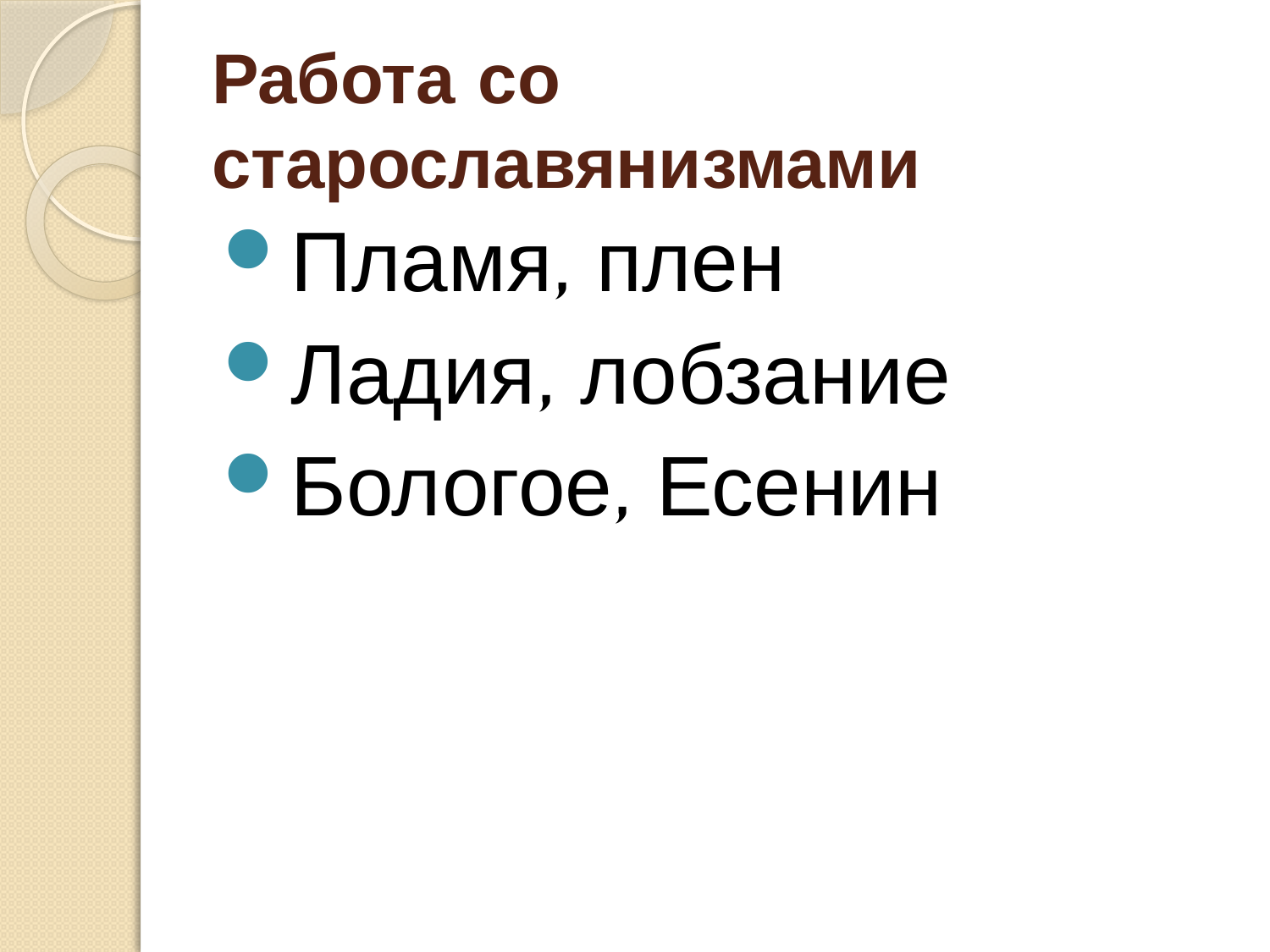

# Работа со старославянизмами
Пламя, плен
Ладия, лобзание
Бологое, Есенин